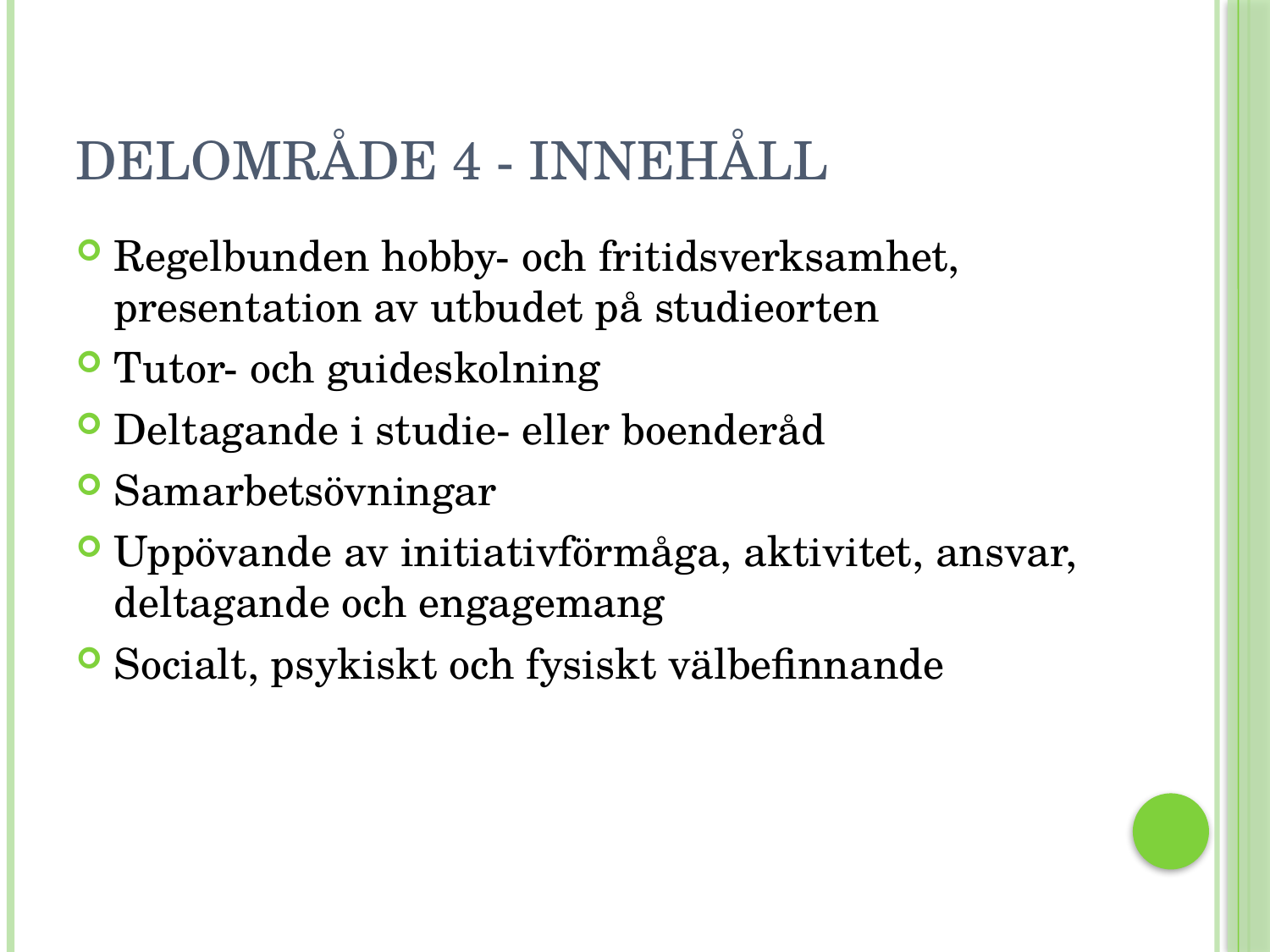

# Delområde 4 - innehåll
Regelbunden hobby- och fritidsverksamhet, presentation av utbudet på studieorten
Tutor- och guideskolning
Deltagande i studie- eller boenderåd
Samarbetsövningar
Uppövande av initiativförmåga, aktivitet, ansvar, deltagande och engagemang
Socialt, psykiskt och fysiskt välbefinnande